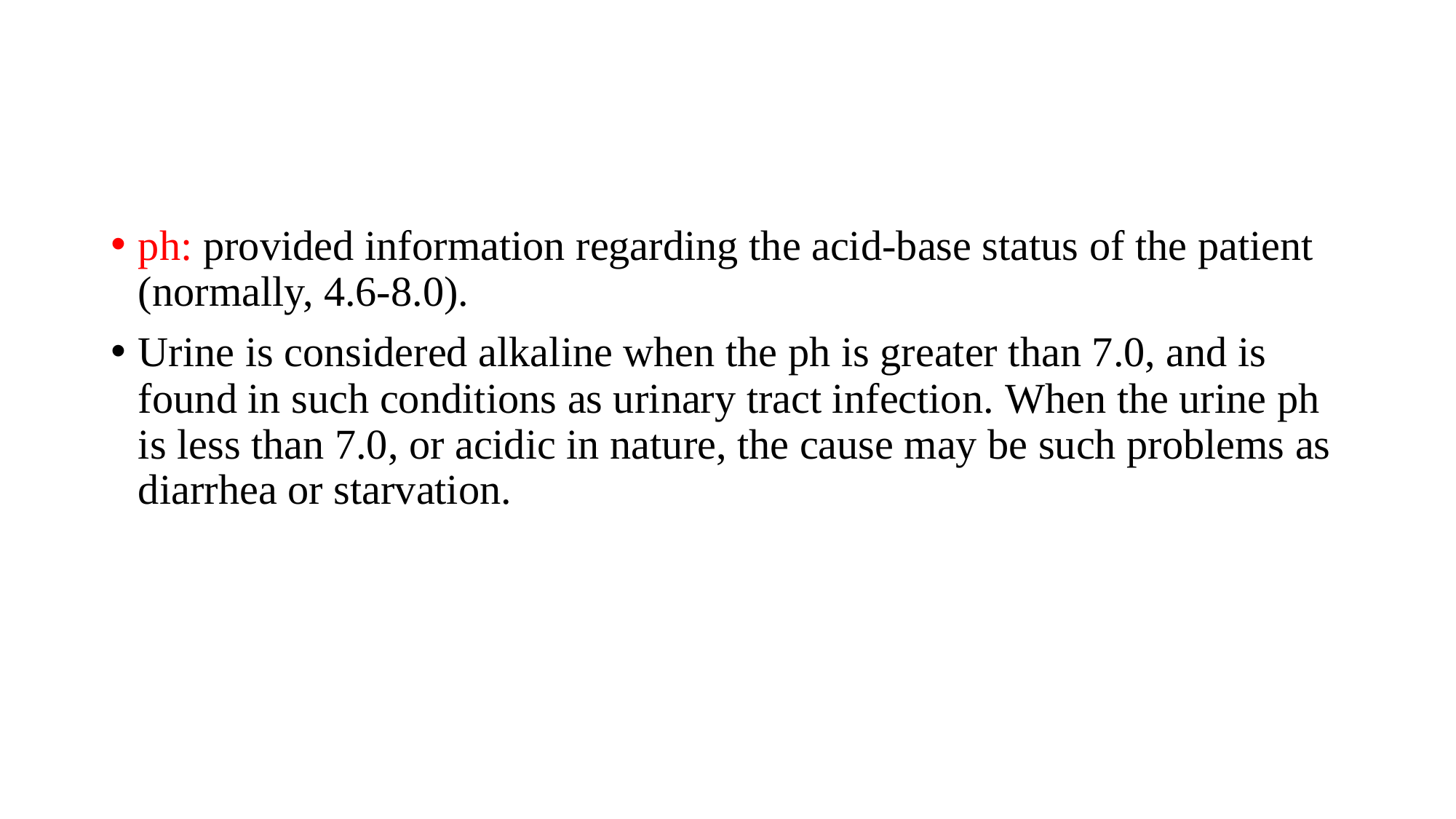

ph: provided information regarding the acid-base status of the patient (normally, 4.6-8.0).
Urine is considered alkaline when the ph is greater than 7.0, and is found in such conditions as urinary tract infection. When the urine ph is less than 7.0, or acidic in nature, the cause may be such problems as diarrhea or starvation.